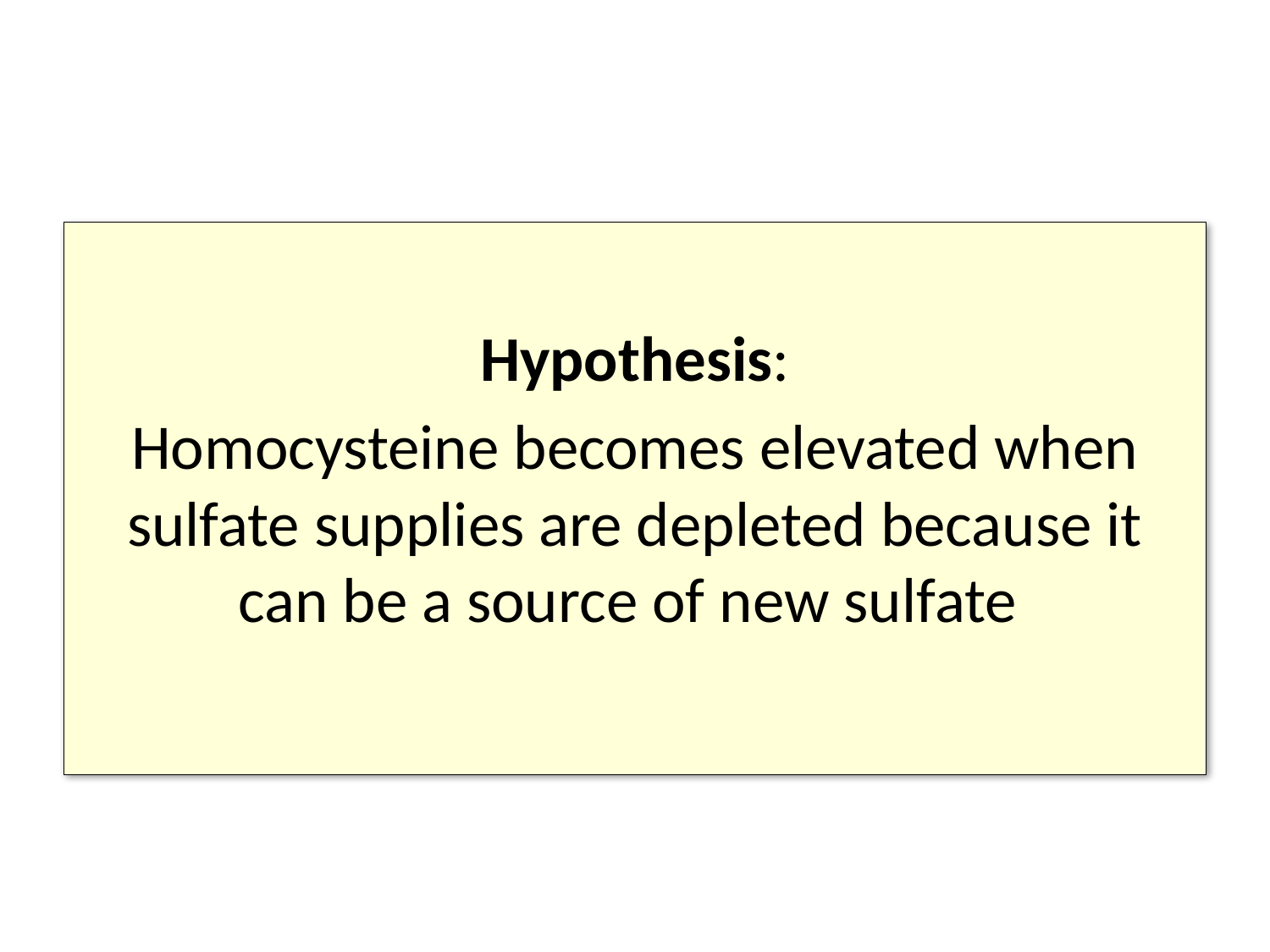

Hypothesis:
Homocysteine becomes elevated when sulfate supplies are depleted because it can be a source of new sulfate